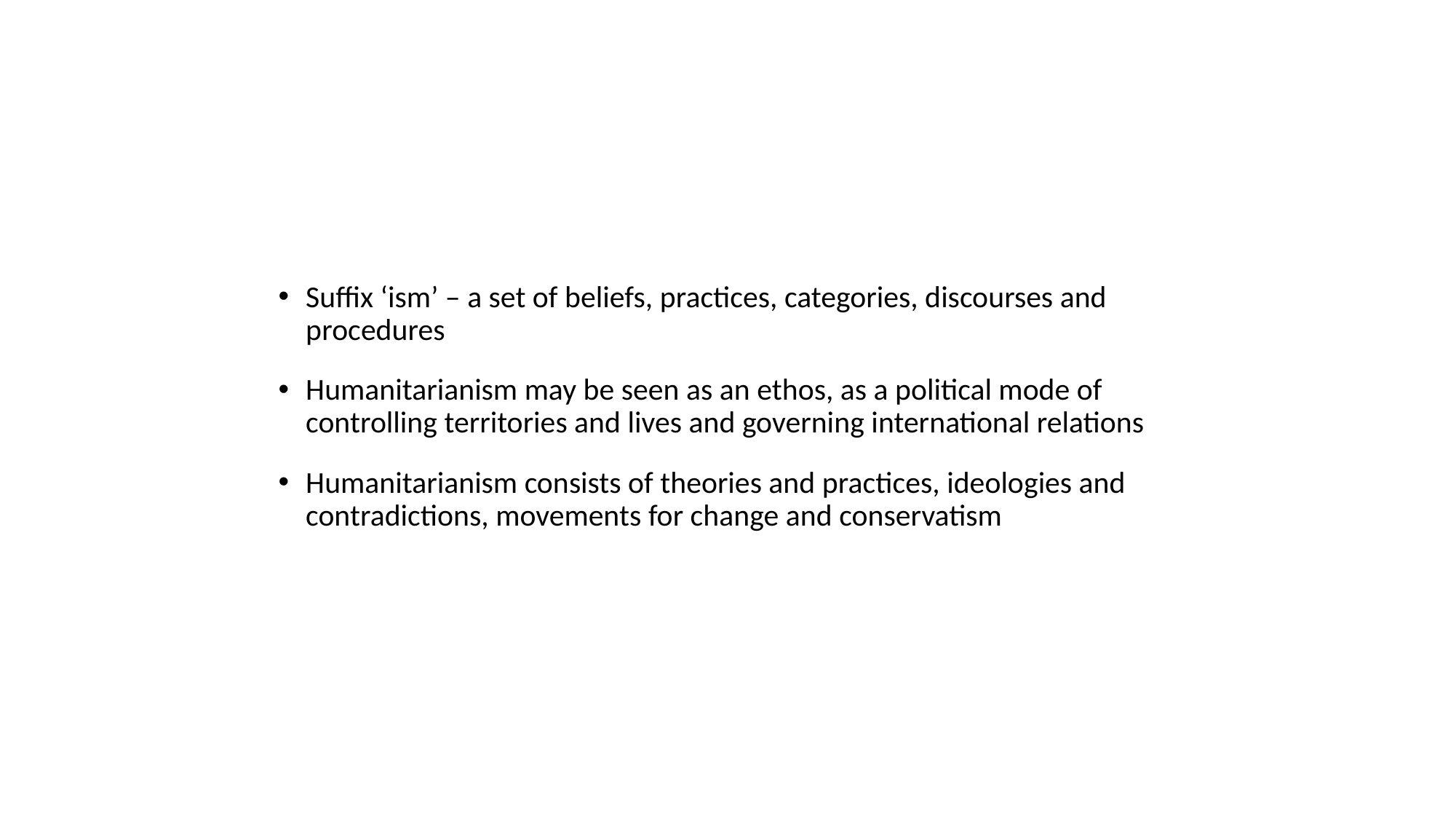

Suffix ‘ism’ – a set of beliefs, practices, categories, discourses and procedures
Humanitarianism may be seen as an ethos, as a political mode of controlling territories and lives and governing international relations
Humanitarianism consists of theories and practices, ideologies and contradictions, movements for change and conservatism